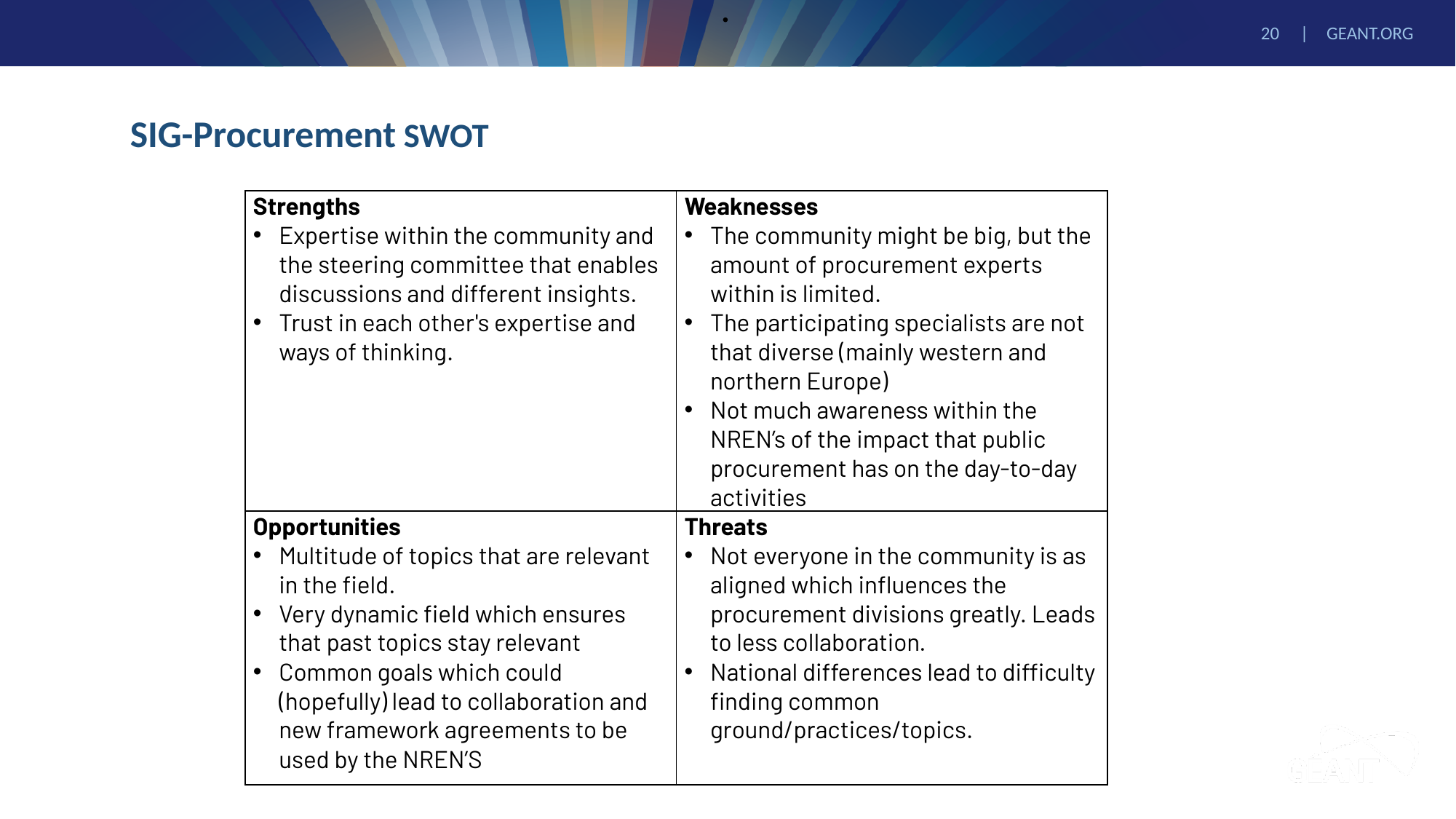

# SIG-Procurement SWOT
| Strengths Expertise within the community and the steering committee that enables discussions and different insights.  Trust in each other's expertise and ways of thinking. | Weaknesses The community might be big, but the amount of procurement experts within is limited. The participating specialists are not that diverse (mainly western and northern Europe) Not much awareness within the NREN’s of the impact that public procurement has on the day-to-day activities |
| --- | --- |
| Opportunities Multitude of topics that are relevant in the field.  Very dynamic field which ensures that past topics stay relevant Common goals which could (hopefully) lead to collaboration and new framework agreements to be used by the NREN’S | Threats Not everyone in the community is as aligned which influences the procurement divisions greatly. Leads to less collaboration.  National differences lead to difficulty finding common ground/practices/topics. |